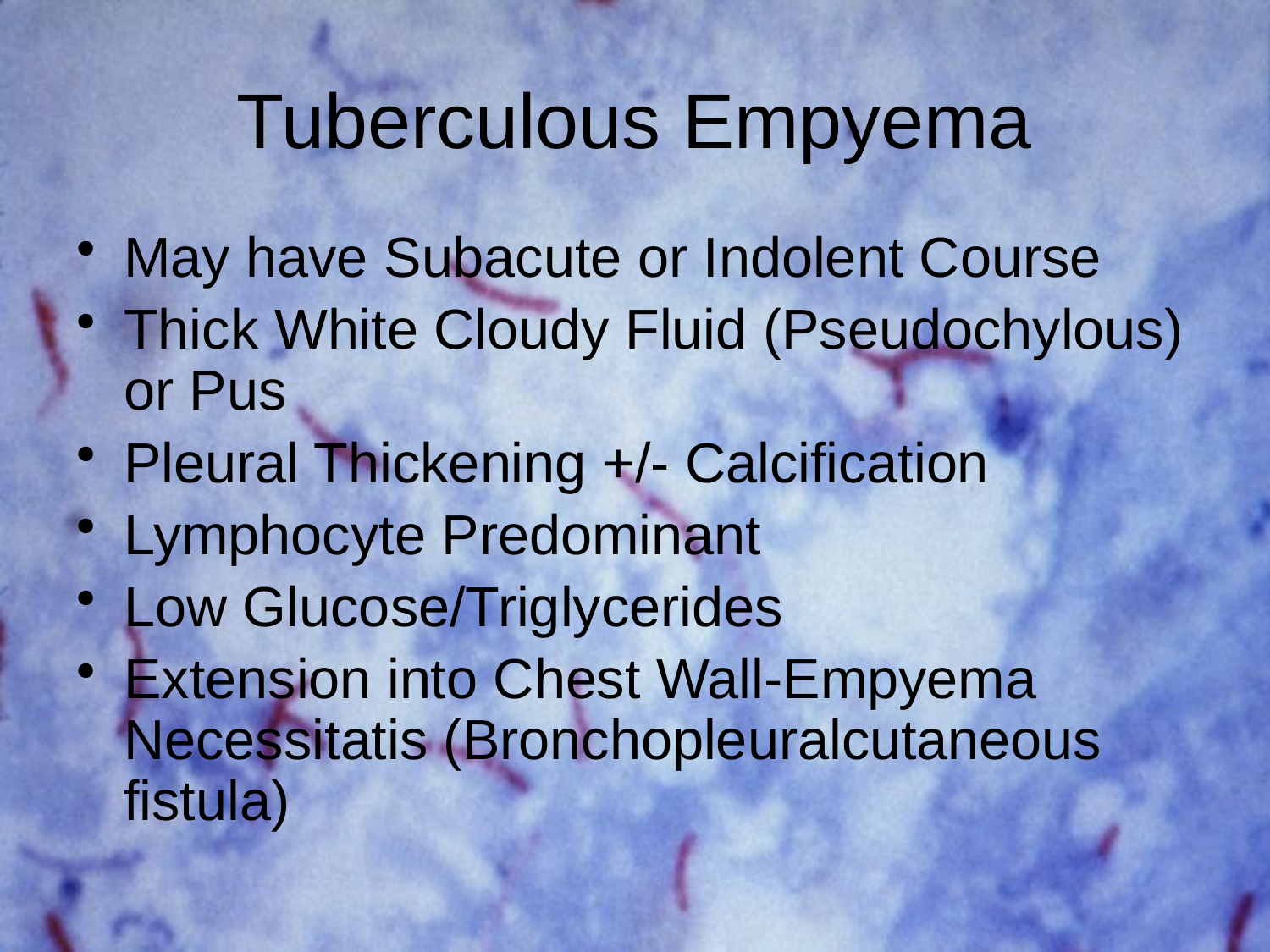

# Tuberculous Empyema
May have Subacute or Indolent Course
Thick White Cloudy Fluid (Pseudochylous) or Pus
Pleural Thickening +/- Calcification
Lymphocyte Predominant
Low Glucose/Triglycerides
Extension into Chest Wall-Empyema Necessitatis (Bronchopleuralcutaneous fistula)